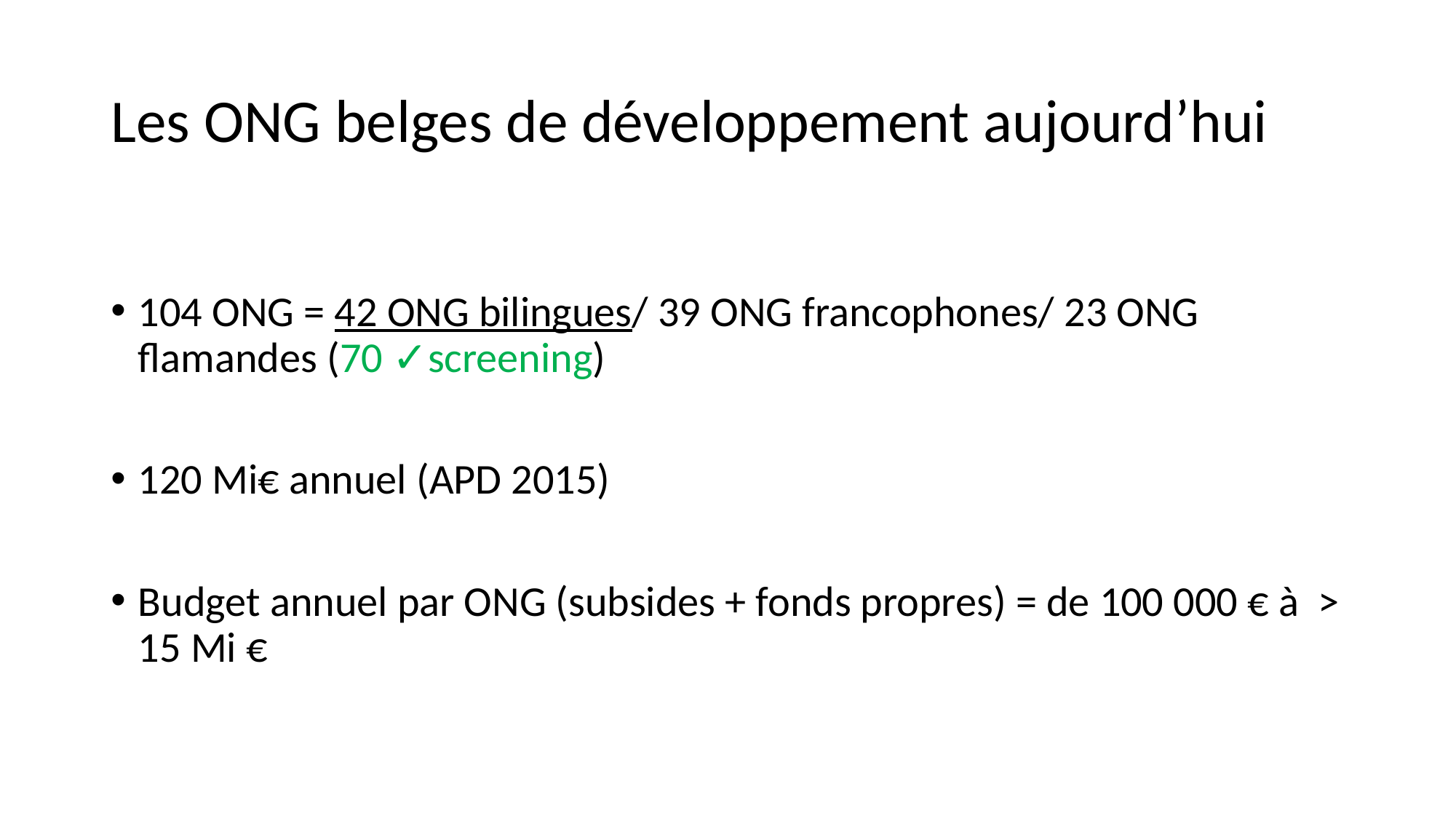

# Les ONG belges de développement aujourd’hui

104 ONG = 42 ONG bilingues/ 39 ONG francophones/ 23 ONG flamandes (70 ✓screening)

120 Mi€ annuel (APD 2015)

Budget annuel par ONG (subsides + fonds propres) = de 100 000 € à  > 15 Mi €